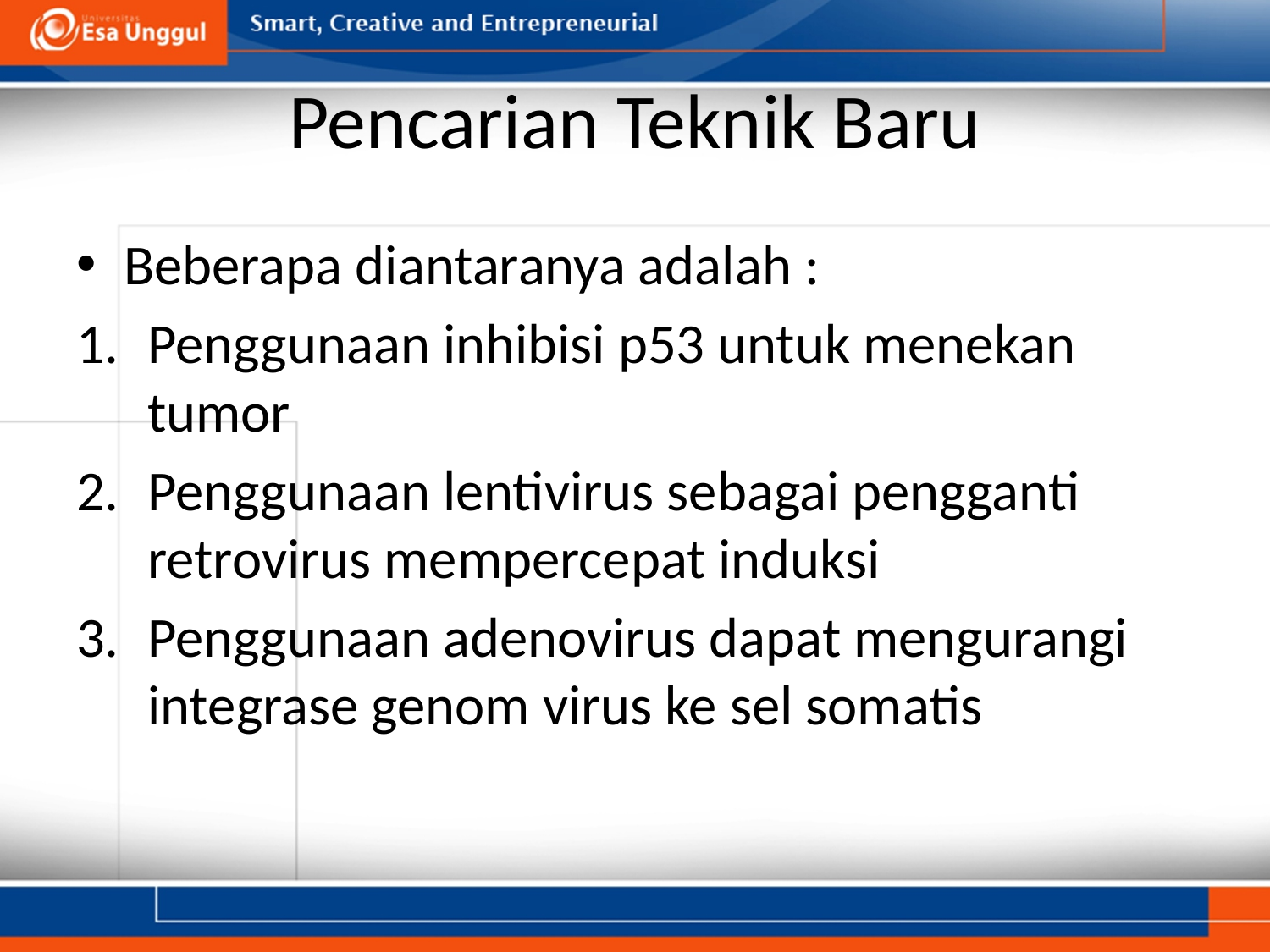

# Pencarian Teknik Baru
Beberapa diantaranya adalah :
Penggunaan inhibisi p53 untuk menekan tumor
Penggunaan lentivirus sebagai pengganti retrovirus mempercepat induksi
Penggunaan adenovirus dapat mengurangi integrase genom virus ke sel somatis